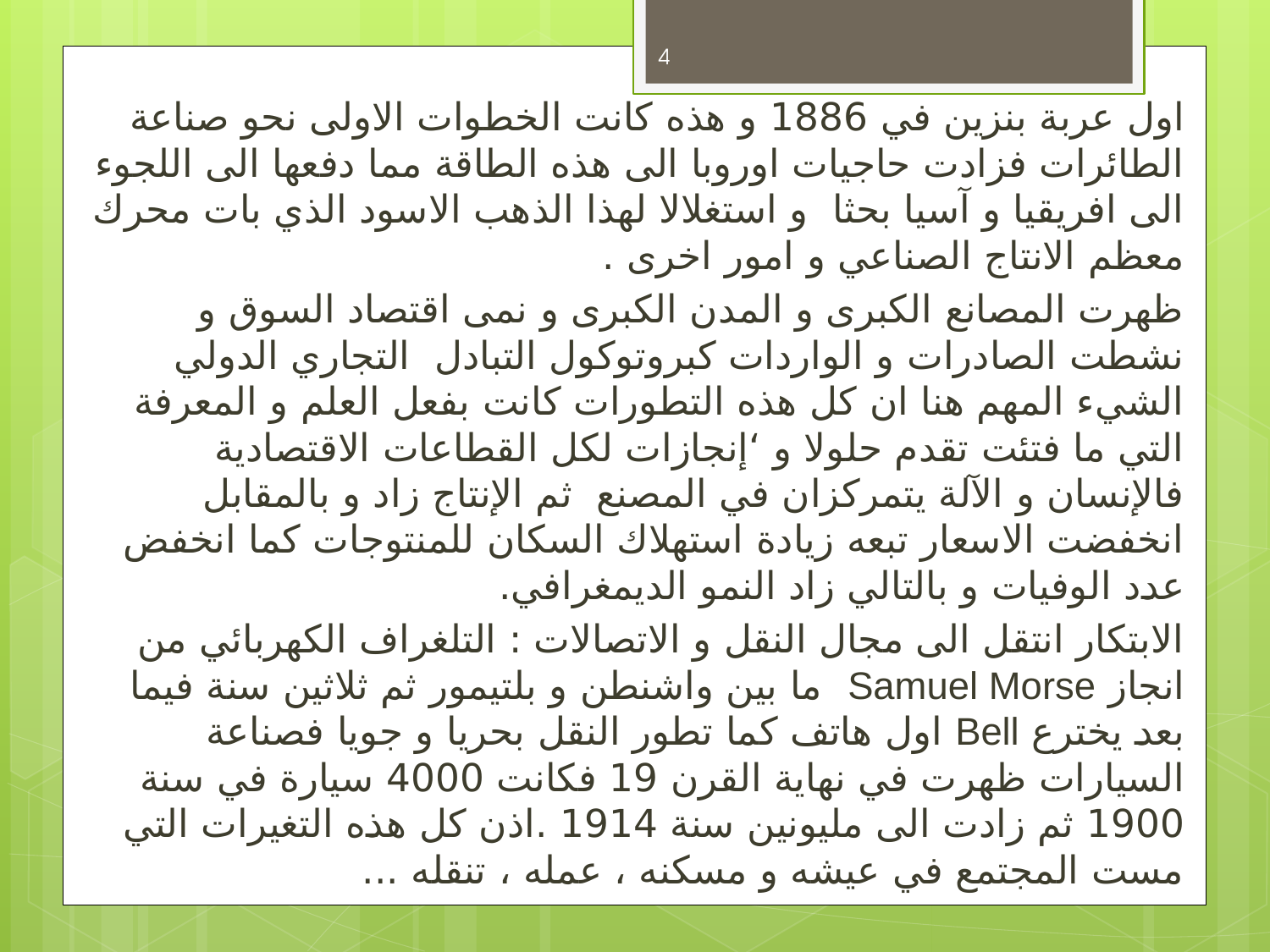

4
اول عربة بنزين في 1886 و هذه كانت الخطوات الاولى نحو صناعة الطائرات فزادت حاجيات اوروبا الى هذه الطاقة مما دفعها الى اللجوء الى افريقيا و آسيا بحثا  و استغلالا لهذا الذهب الاسود الذي بات محرك معظم الانتاج الصناعي و امور اخرى .
ظهرت المصانع الكبرى و المدن الكبرى و نمى اقتصاد السوق و نشطت الصادرات و الواردات كبروتوكول التبادل  التجاري الدولي الشيء المهم هنا ان كل هذه التطورات كانت بفعل العلم و المعرفة التي ما فتئت تقدم حلولا و ‘إنجازات لكل القطاعات الاقتصادية فالإنسان و الآلة يتمركزان في المصنع  ثم الإنتاج زاد و بالمقابل انخفضت الاسعار تبعه زيادة استهلاك السكان للمنتوجات كما انخفض عدد الوفيات و بالتالي زاد النمو الديمغرافي.
الابتكار انتقل الى مجال النقل و الاتصالات : التلغراف الكهربائي من انجاز Samuel Morse  ما بين واشنطن و بلتيمور ثم ثلاثين سنة فيما بعد يخترع Bell اول هاتف كما تطور النقل بحريا و جويا فصناعة السيارات ظهرت في نهاية القرن 19 فكانت 4000 سيارة في سنة 1900 ثم زادت الى مليونين سنة 1914 .اذن كل هذه التغيرات التي مست المجتمع في عيشه و مسكنه ، عمله ، تنقله ...